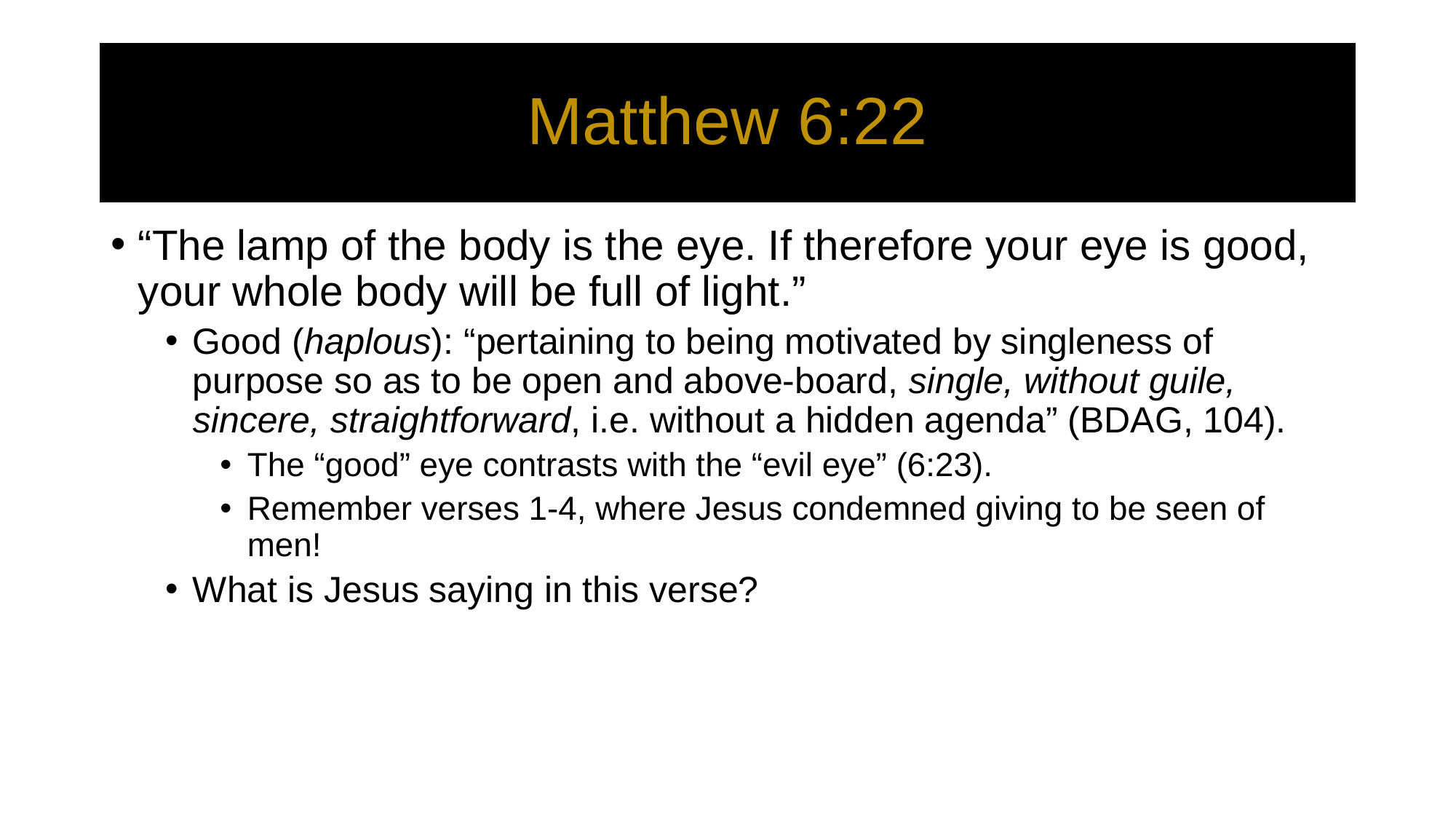

# Matthew 6:22
“The lamp of the body is the eye. If therefore your eye is good, your whole body will be full of light.”
Good (haplous): “pertaining to being motivated by singleness of purpose so as to be open and above-board, single, without guile, sincere, straightforward, i.e. without a hidden agenda” (BDAG, 104).
The “good” eye contrasts with the “evil eye” (6:23).
Remember verses 1-4, where Jesus condemned giving to be seen of men!
What is Jesus saying in this verse?